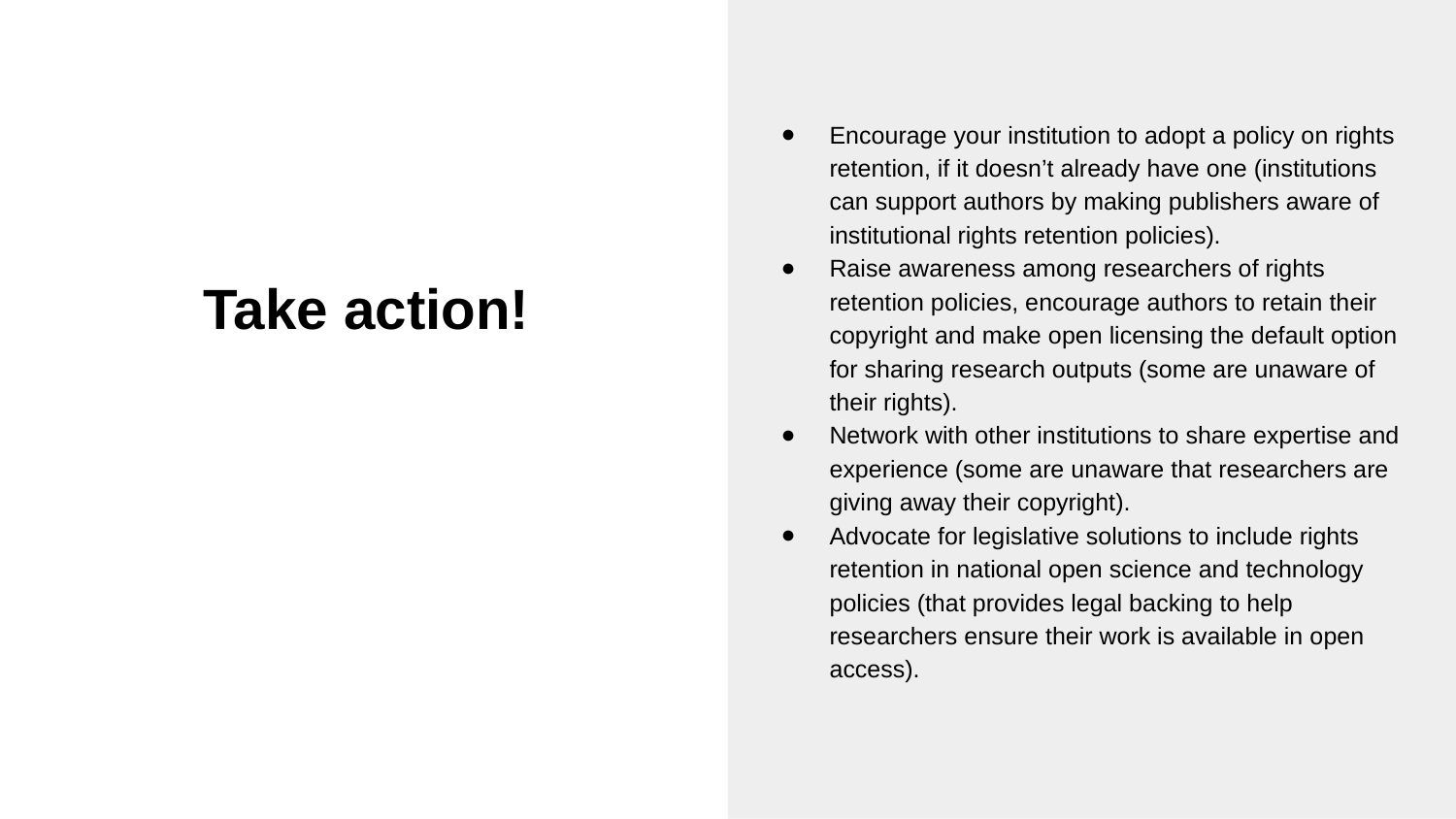

Encourage your institution to adopt a policy on rights retention, if it doesn’t already have one (institutions can support authors by making publishers aware of institutional rights retention policies).
Raise awareness among researchers of rights retention policies, encourage authors to retain their copyright and make open licensing the default option for sharing research outputs (some are unaware of their rights).
Network with other institutions to share expertise and experience (some are unaware that researchers are giving away their copyright).
Advocate for legislative solutions to include rights retention in national open science and technology policies (that provides legal backing to help researchers ensure their work is available in open access).
# Take action!